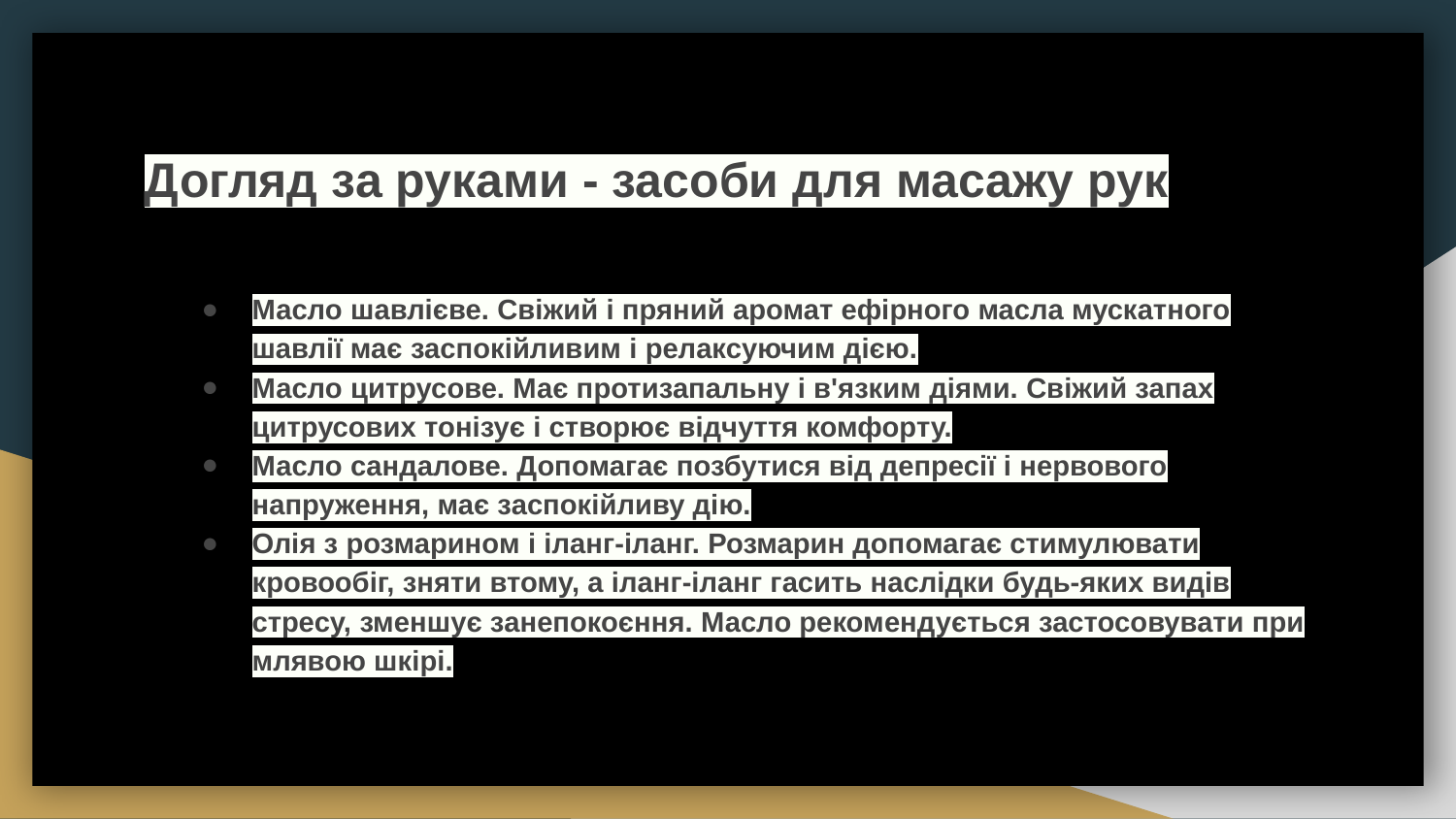

Догляд за руками - засоби для масажу рук
Масло шавлієве. Свіжий і пряний аромат ефірного масла мускатного шавлії має заспокійливим і релаксуючим дією.
Масло цитрусове. Має протизапальну і в'язким діями. Свіжий запах цитрусових тонізує і створює відчуття комфорту.
Масло сандалове. Допомагає позбутися від депресії і нервового напруження, має заспокійливу дію.
Олія з розмарином і іланг-іланг. Розмарин допомагає стимулювати кровообіг, зняти втому, а іланг-іланг гасить наслідки будь-яких видів стресу, зменшує занепокоєння. Масло рекомендується застосовувати при млявою шкірі.